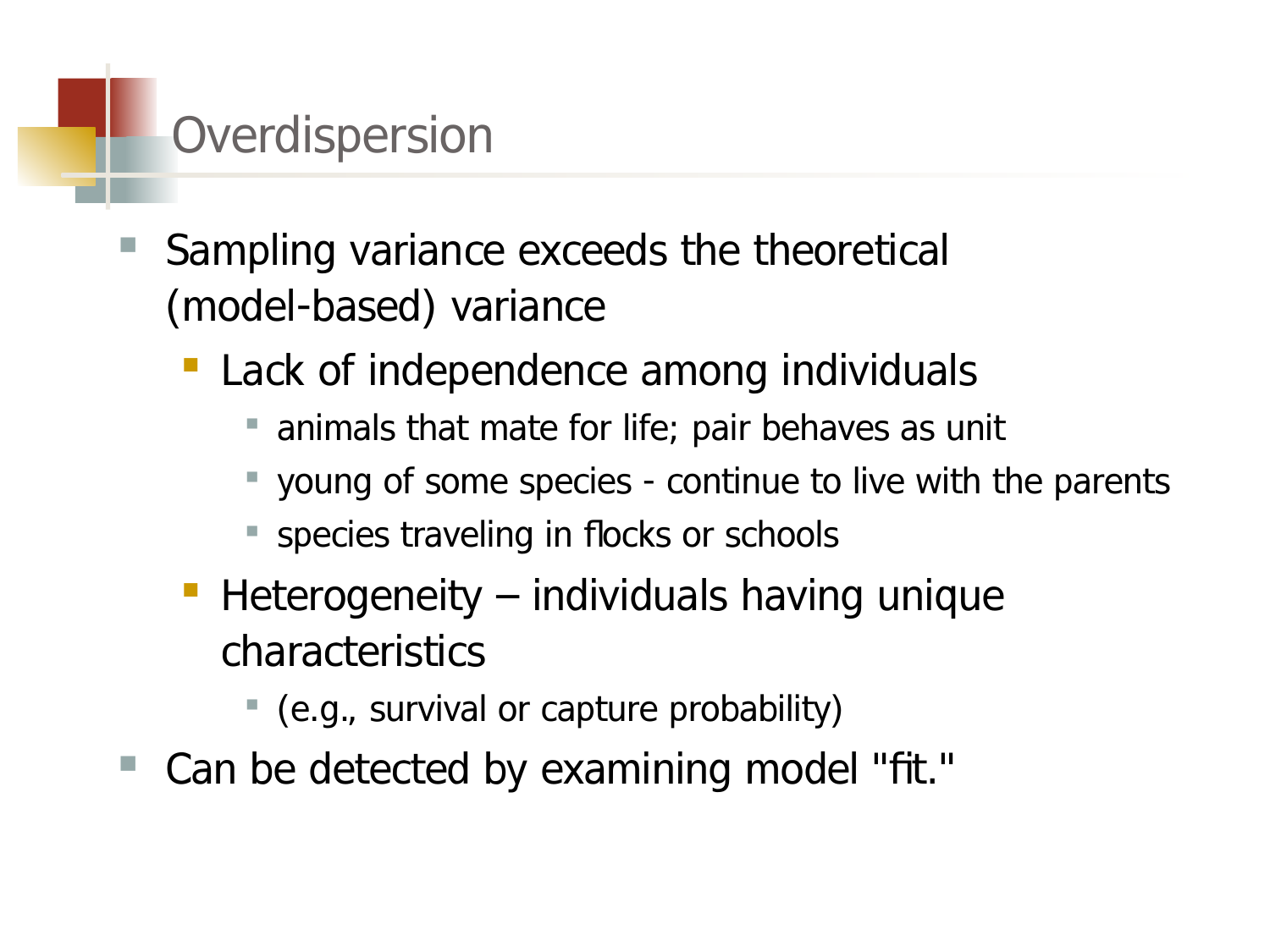

# Overdispersion
Sampling variance exceeds the theoretical
(model-based) variance
Lack of independence among individuals
animals that mate for life; pair behaves as unit
young of some species - continue to live with the parents
species traveling in flocks or schools
Heterogeneity – individuals having unique characteristics
(e.g., survival or capture probability)
Can be detected by examining model "fit."